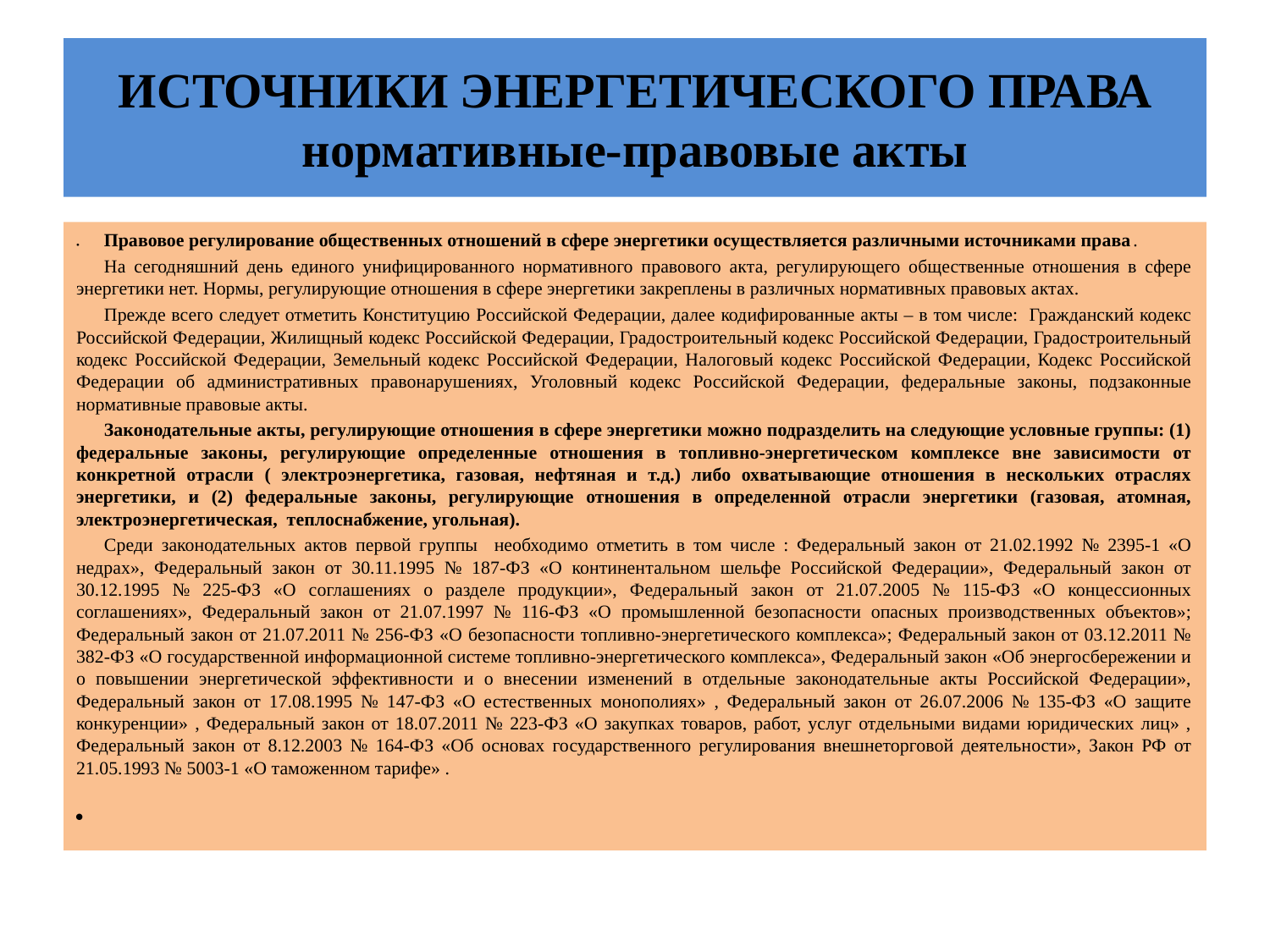

# ИСТОЧНИКИ ЭНЕРГЕТИЧЕСКОГО ПРАВА нормативные-правовые акты
●	Правовое регулирование общественных отношений в сфере энергетики осуществляется различными источниками права.
	На сегодняшний день единого унифицированного нормативного правового акта, регулирующего общественные отношения в сфере энергетики нет. Нормы, регулирующие отношения в сфере энергетики закреплены в различных нормативных правовых актах.
	Прежде всего следует отметить Конституцию Российской Федерации, далее кодифированные акты – в том числе:  Гражданский кодекс Российской Федерации, Жилищный кодекс Российской Федерации, Градостроительный кодекс Российской Федерации, Градостроительный кодекс Российской Федерации, Земельный кодекс Российской Федерации, Налоговый кодекс Российской Федерации, Кодекс Российской Федерации об административных правонарушениях, Уголовный кодекс Российской Федерации, федеральные законы, подзаконные нормативные правовые акты.
	Законодательные акты, регулирующие отношения в сфере энергетики можно подразделить на следующие условные группы: (1) федеральные законы, регулирующие определенные отношения в топливно-энергетическом комплексе вне зависимости от конкретной отрасли ( электроэнергетика, газовая, нефтяная и т.д.) либо охватывающие отношения в нескольких отраслях энергетики, и (2) федеральные законы, регулирующие отношения в определенной отрасли энергетики (газовая, атомная, электроэнергетическая,  теплоснабжение, угольная).
	Среди законодательных актов первой группы  необходимо отметить в том числе : Федеральный закон от 21.02.1992 № 2395-1 «О недрах», Федеральный закон от 30.11.1995 № 187-ФЗ «О континентальном шельфе Российской Федерации», Федеральный закон от 30.12.1995 № 225-ФЗ «О соглашениях о разделе продукции», Федеральный закон от 21.07.2005 № 115-ФЗ «О концессионных соглашениях», Федеральный закон от 21.07.1997 № 116-ФЗ «О промышленной безопасности опасных производственных объектов»; Федеральный закон от 21.07.2011 № 256-ФЗ «О безопасности топливно-энергетического комплекса»; Федеральный закон от 03.12.2011 № 382-ФЗ «О государственной информационной системе топливно-энергетического комплекса», Федеральный закон «Об энергосбережении и о повышении энергетической эффективности и о внесении изменений в отдельные законодательные акты Российской Федерации», Федеральный закон от 17.08.1995 № 147-ФЗ «О естественных монополиях» , Федеральный закон от 26.07.2006 № 135-ФЗ «О защите конкуренции» , Федеральный закон от 18.07.2011 № 223-ФЗ «О закупках товаров, работ, услуг отдельными видами юридических лиц» , Федеральный закон от 8.12.2003 № 164-ФЗ «Об основах государственного регулирования внешнеторговой деятельности», Закон РФ от 21.05.1993 № 5003-1 «О таможенном тарифе» .